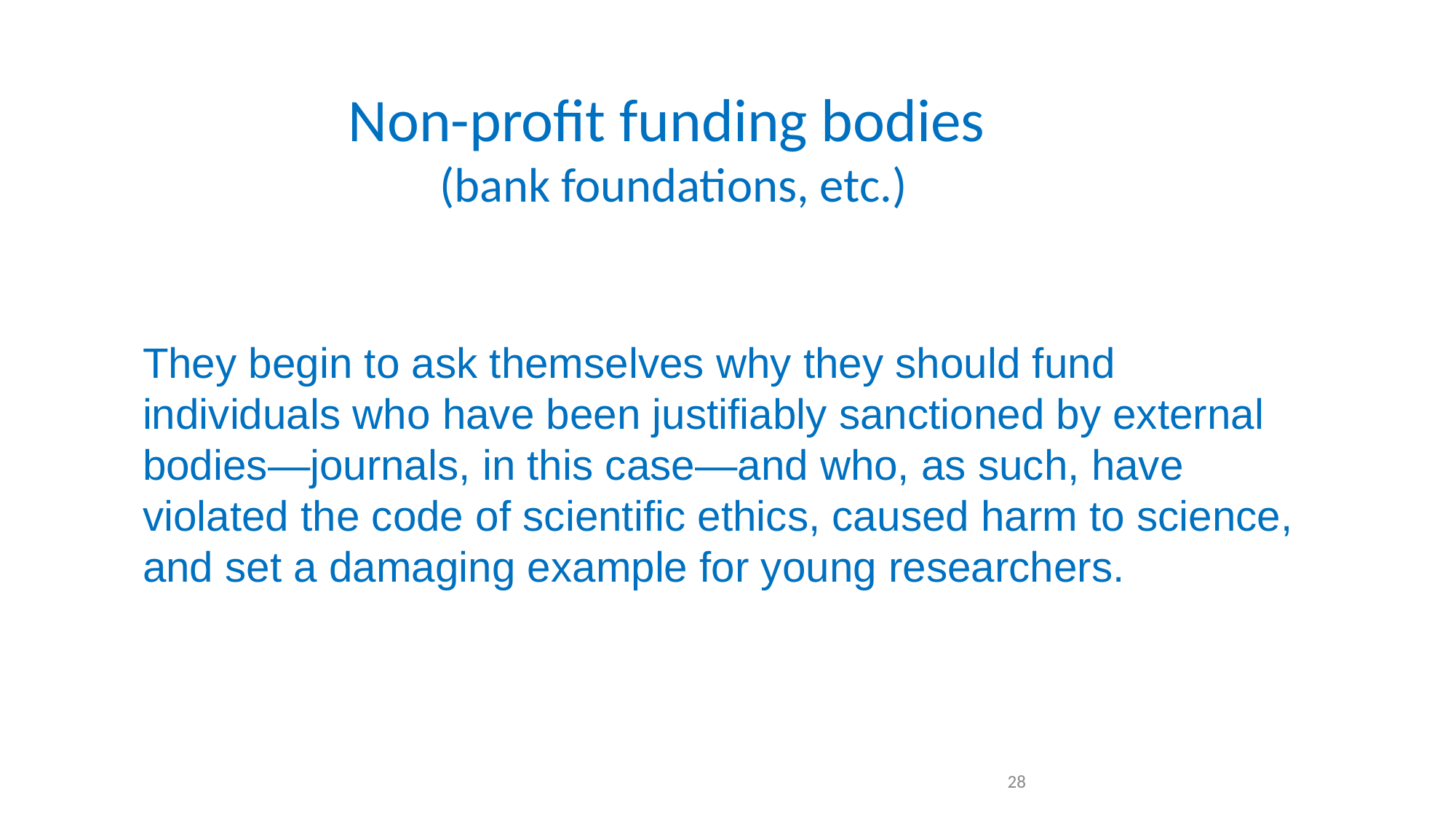

Non-profit funding bodies
(bank foundations, etc.)

They begin to ask themselves why they should fund individuals who have been justifiably sanctioned by external bodies—journals, in this case—and who, as such, have violated the code of scientific ethics, caused harm to science, and set a damaging example for young researchers.
28